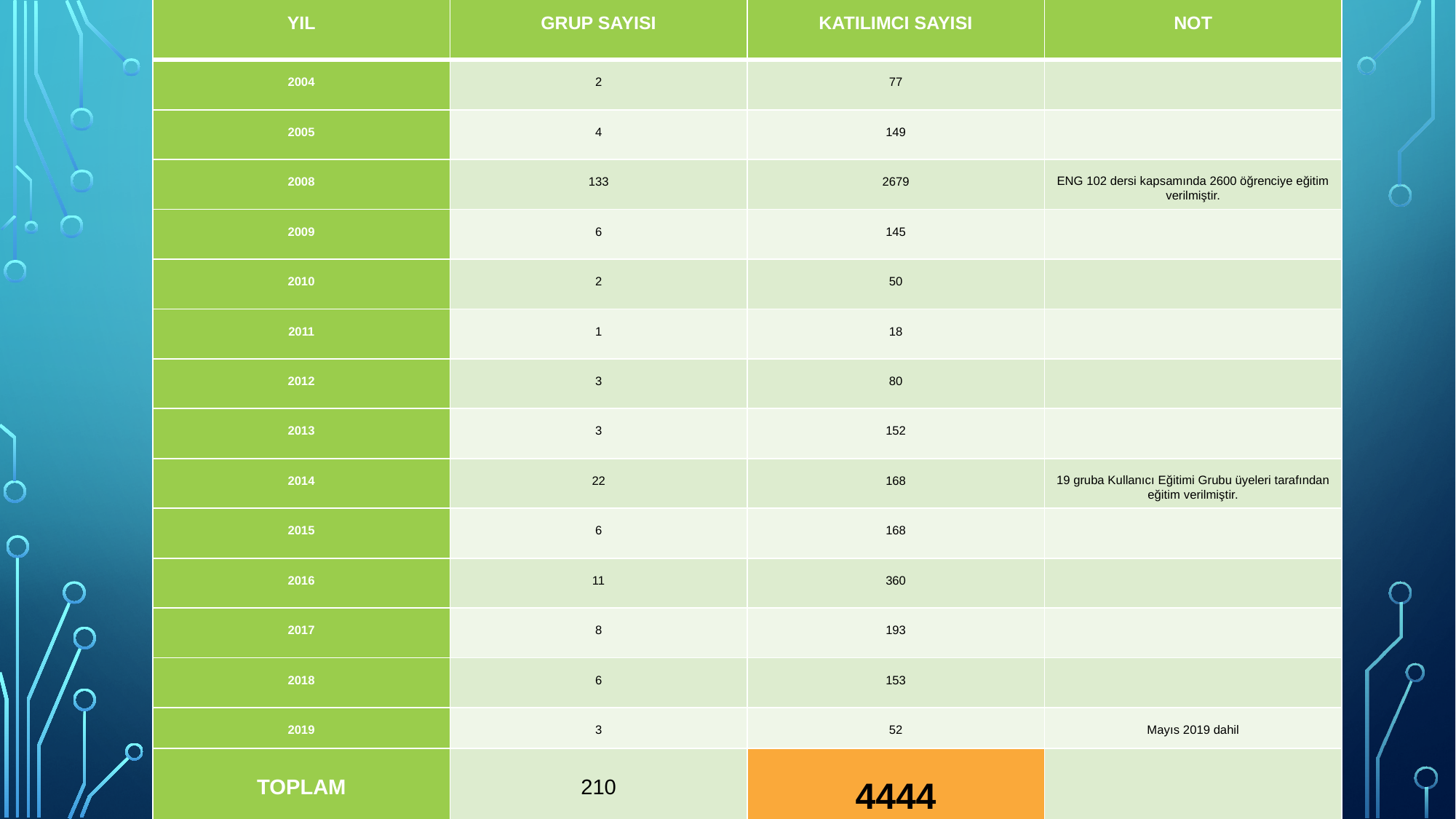

| YIL | GRUP SAYISI | KATILIMCI SAYISI | NOT |
| --- | --- | --- | --- |
| 2004 | 2 | 77 |  |
| 2005 | 4 | 149 |  |
| 2008 | 133 | 2679 | ENG 102 dersi kapsamında 2600 öğrenciye eğitim verilmiştir. |
| 2009 | 6 | 145 |  |
| 2010 | 2 | 50 |  |
| 2011 | 1 | 18 |  |
| 2012 | 3 | 80 |  |
| 2013 | 3 | 152 |  |
| 2014 | 22 | 168 | 19 gruba Kullanıcı Eğitimi Grubu üyeleri tarafından eğitim verilmiştir. |
| 2015 | 6 | 168 |  |
| 2016 | 11 | 360 |  |
| 2017 | 8 | 193 |  |
| 2018 | 6 | 153 |  |
| 2019 | 3 | 52 | Mayıs 2019 dahil |
| TOPLAM | 210 | 4444 |  |